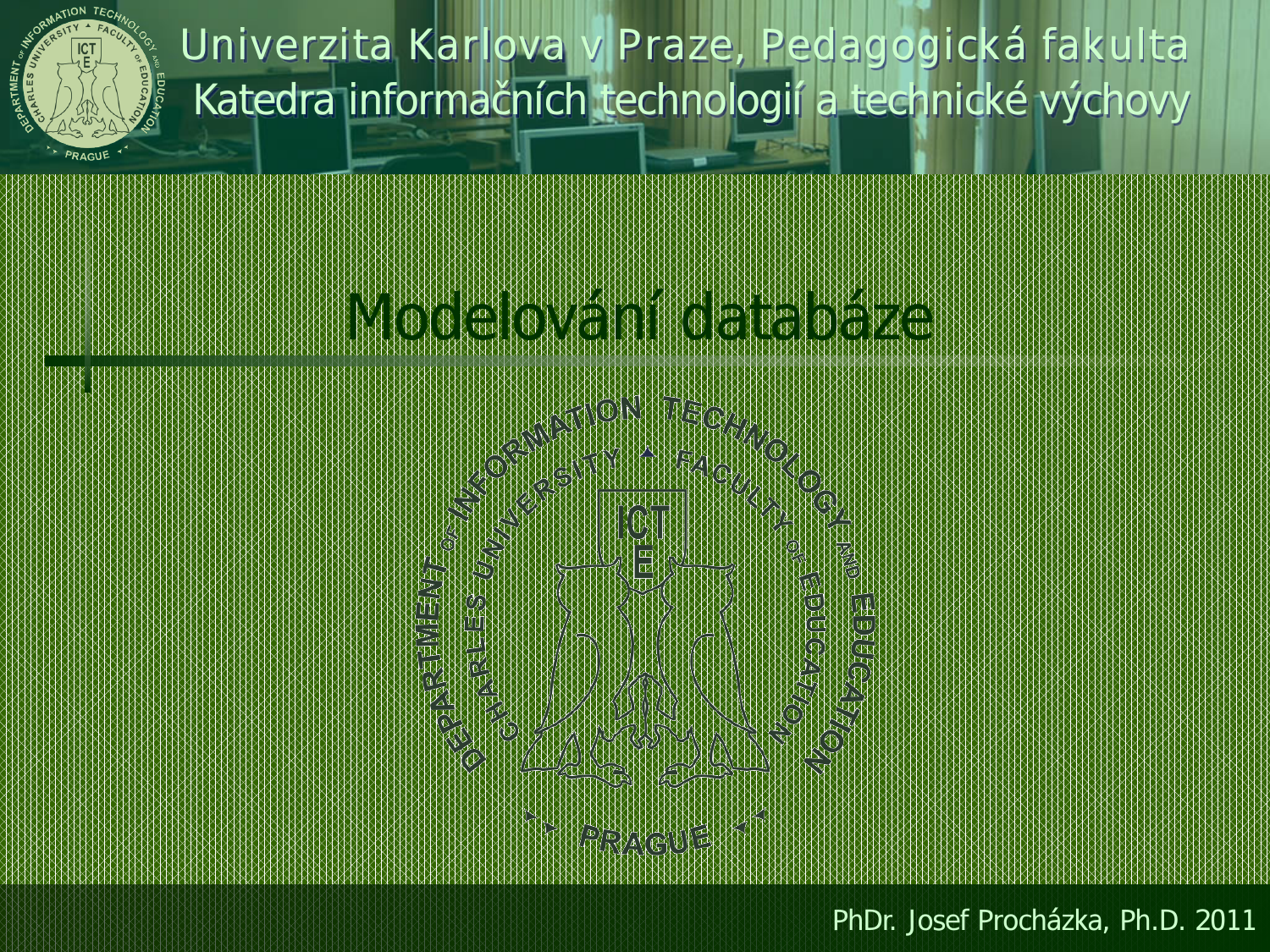

# Modelování databáze
PhDr. Josef Procházka, Ph.D. 2011